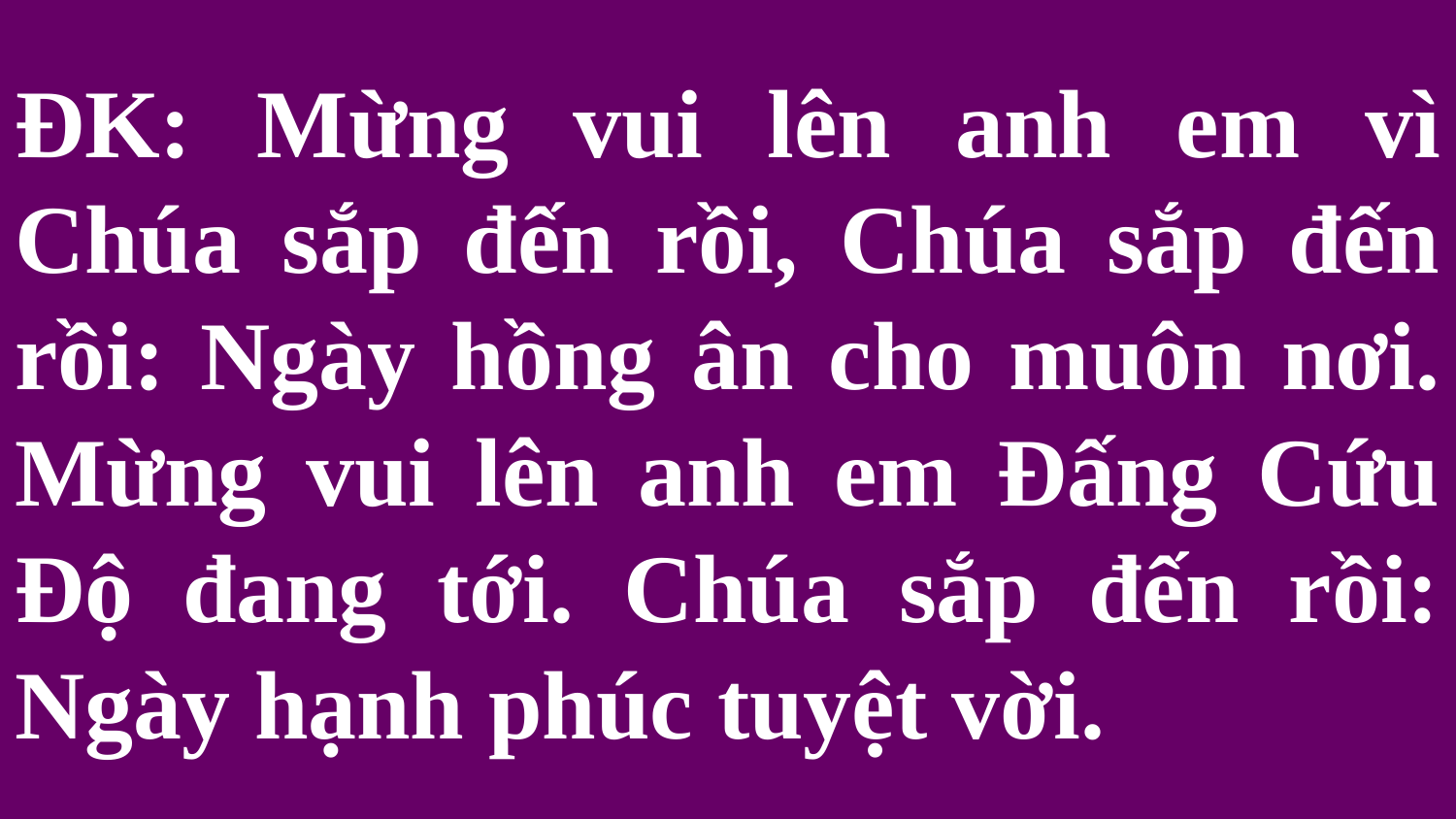

# ĐK: Mừng vui lên anh em vì Chúa sắp đến rồi, Chúa sắp đến rồi: Ngày hồng ân cho muôn nơi. Mừng vui lên anh em Đấng Cứu Độ đang tới. Chúa sắp đến rồi: Ngày hạnh phúc tuyệt vời.